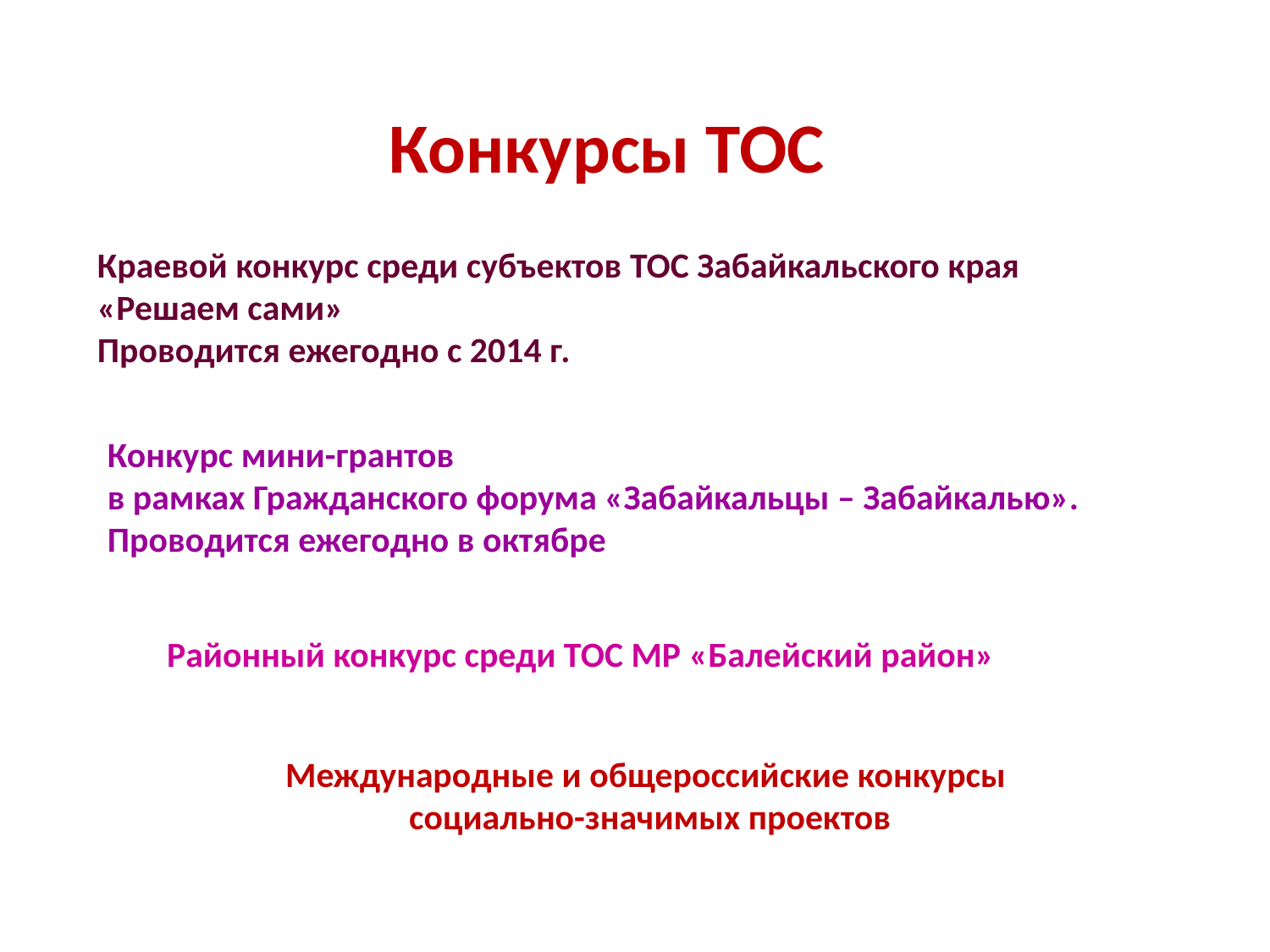

Конкурсы ТОС
Краевой конкурс среди субъектов ТОС Забайкальского края   «Решаем сами»
Проводится ежегодно с 2014 г.
Конкурс мини-грантов
в рамках Гражданского форума «Забайкальцы – Забайкалью».
Проводится ежегодно в октябре
Районный конкурс среди ТОС МР «Балейский район»
Международные и общероссийские конкурсы
социально-значимых проектов